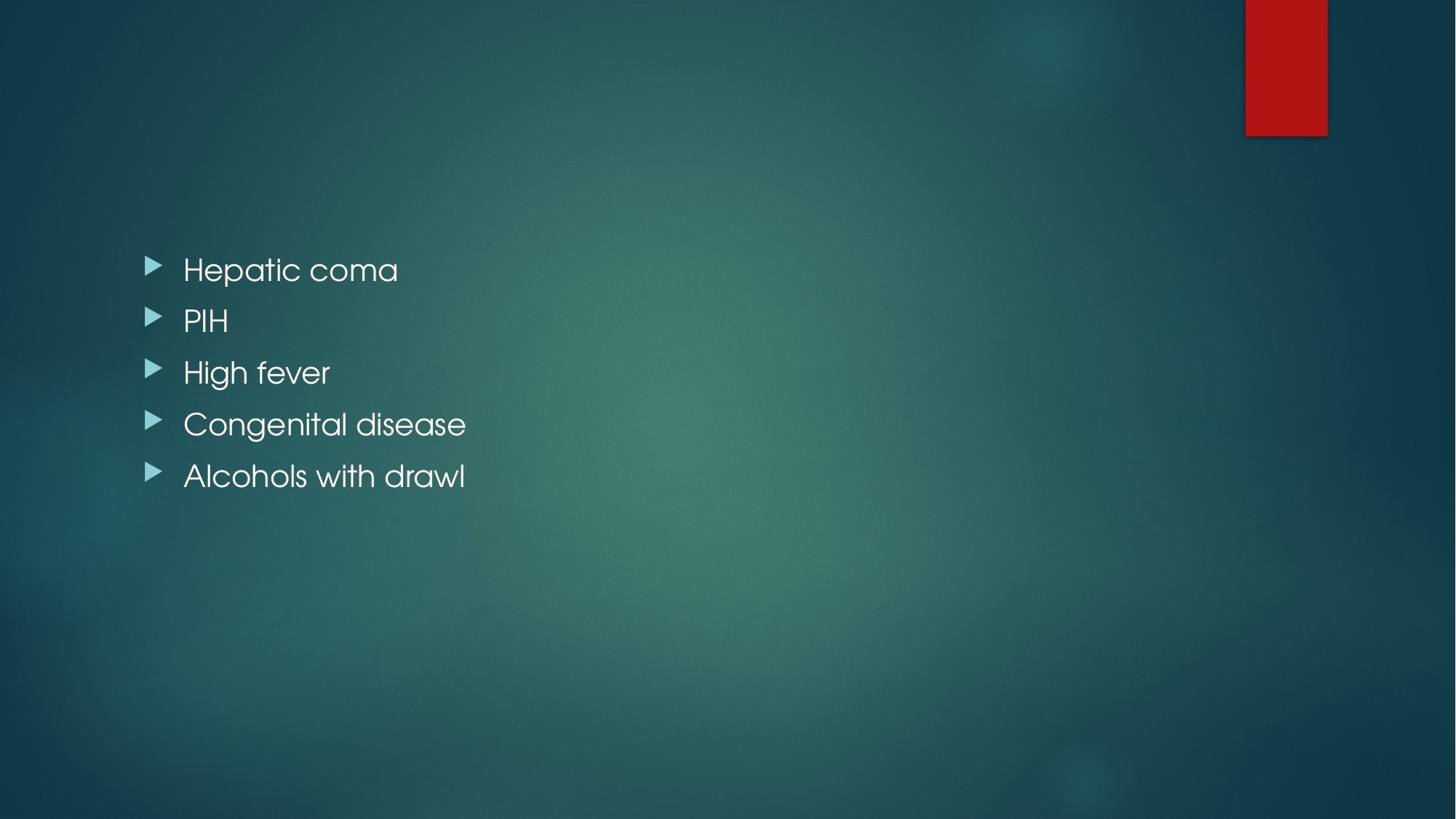

Hepatic coma
PIH
High fever
Congenital disease
Alcohols with drawl